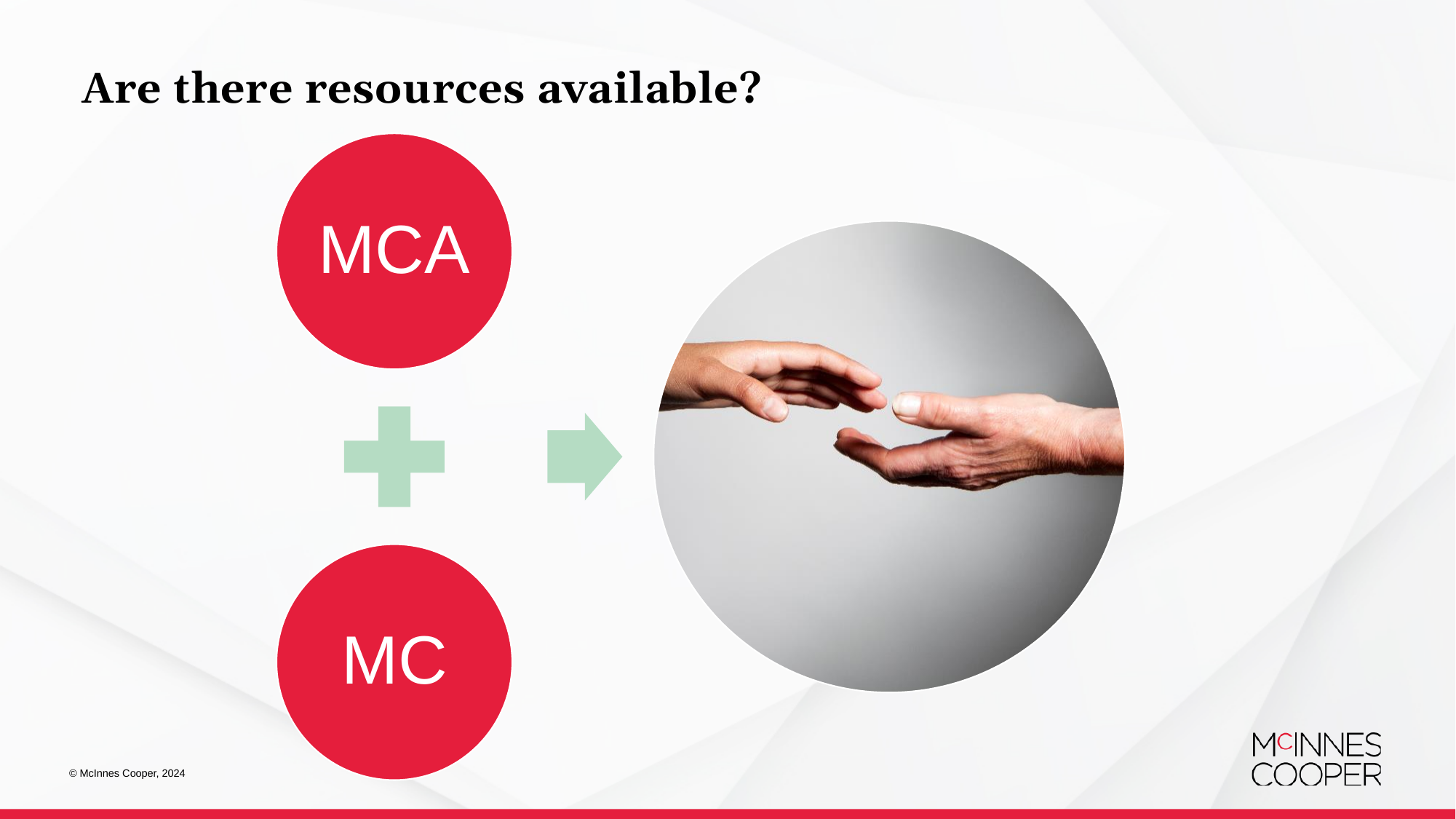

# Are there resources available?
MCA

MC